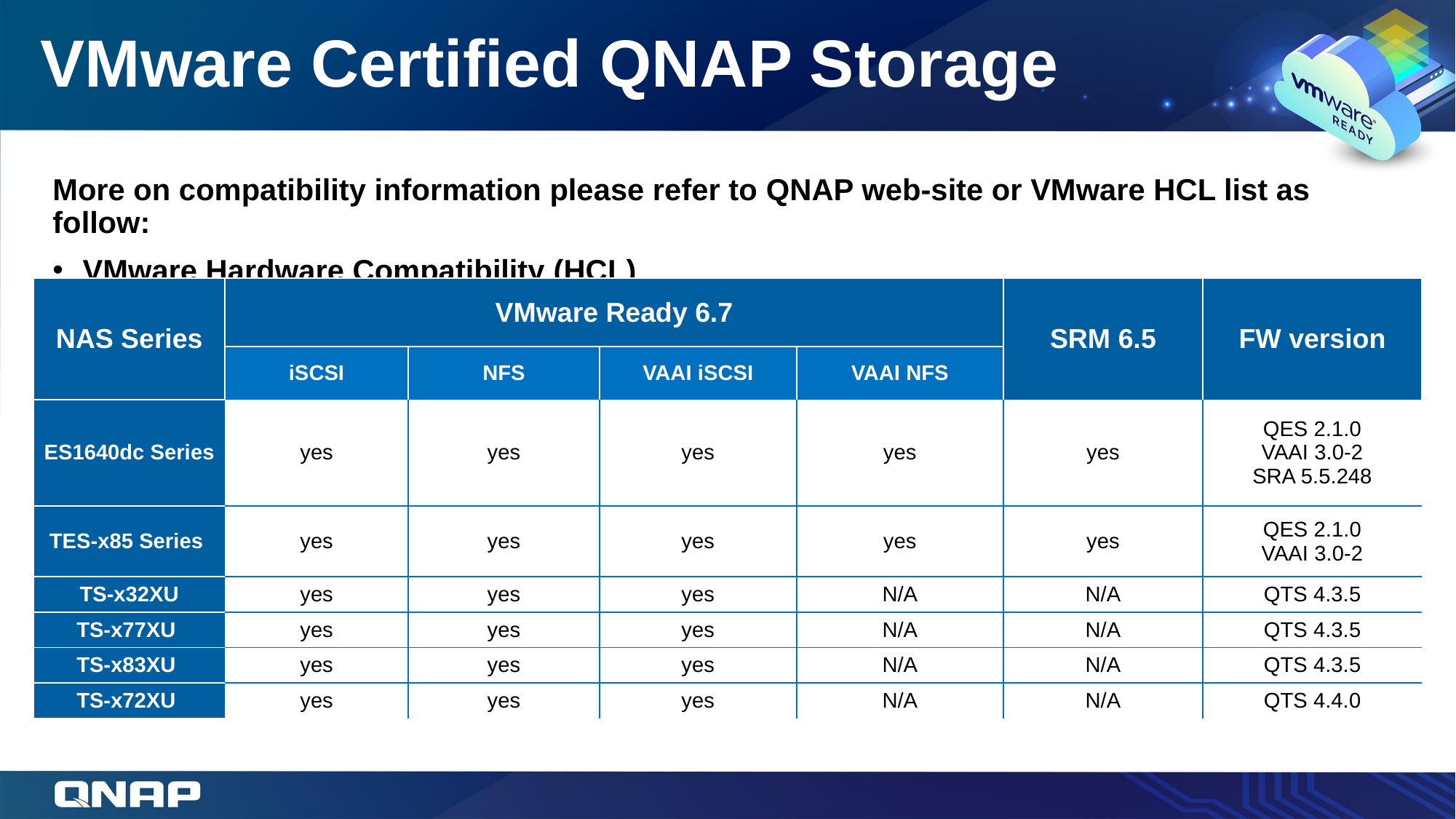

# VMware Certified QNAP Storage
More on compatibility information please refer to QNAP web-site or VMware HCL list as follow:
VMware Hardware Compatibility (HCL)

| NAS Series | VMware Ready 6.7 |  |  |  | SRM 6.5 | FW version |
| --- | --- | --- | --- | --- | --- | --- |
|  | iSCSI | NFS | VAAI iSCSI | VAAI NFS |  |  |
| ES1640dc Series | yes | yes | yes | yes | yes | QES 2.1.0 VAAI 3.0-2 SRA 5.5.248 |
| TES-x85 Series | yes | yes | yes | yes | yes | QES 2.1.0 VAAI 3.0-2 |
| TS-x32XU | yes | yes | yes | N/A | N/A | QTS 4.3.5 |
| TS-x77XU | yes | yes | yes | N/A | N/A | QTS 4.3.5 |
| TS-x83XU | yes | yes | yes | N/A | N/A | QTS 4.3.5 |
| TS-x72XU | yes | yes | yes | N/A | N/A | QTS 4.4.0 |